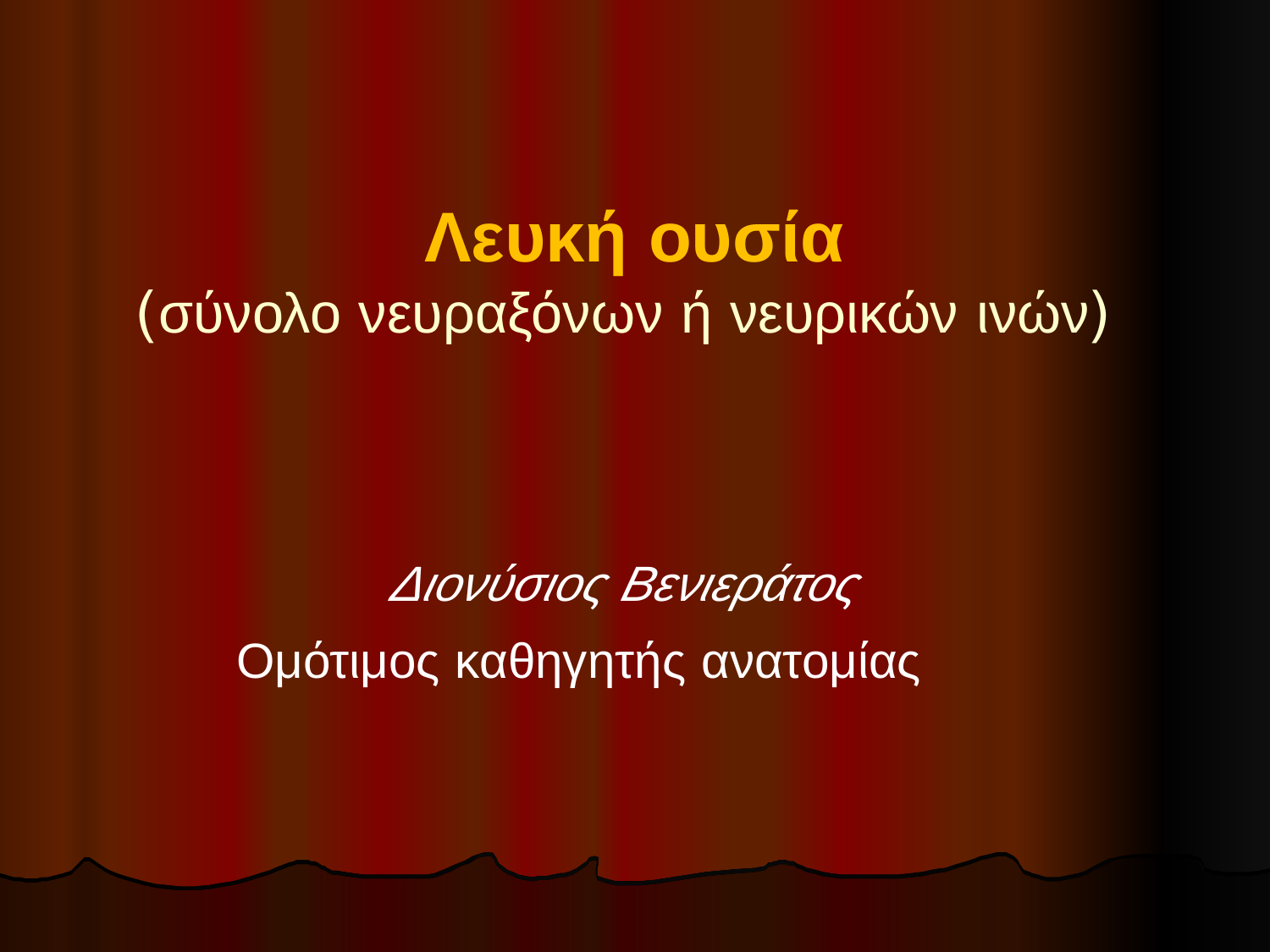

Λευκή ουσία
(σύνολο νευραξόνων ή νευρικών ινών)

Διονύσιος Βενιεράτος
Ομότιμος καθηγητής ανατομίας